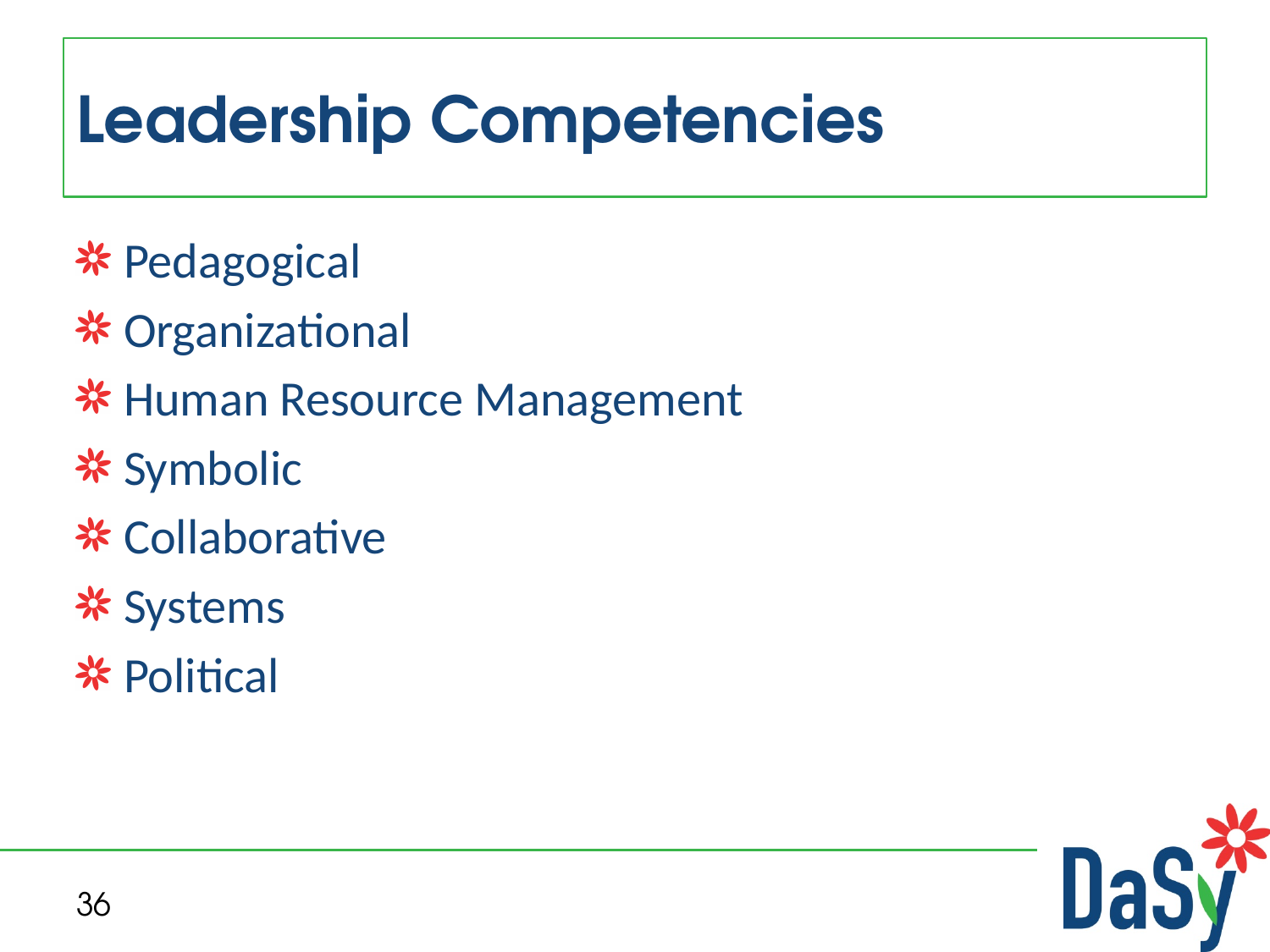

# Leadership Competencies
Pedagogical
Organizational
Human Resource Management
Symbolic
Collaborative
Systems
Political
36